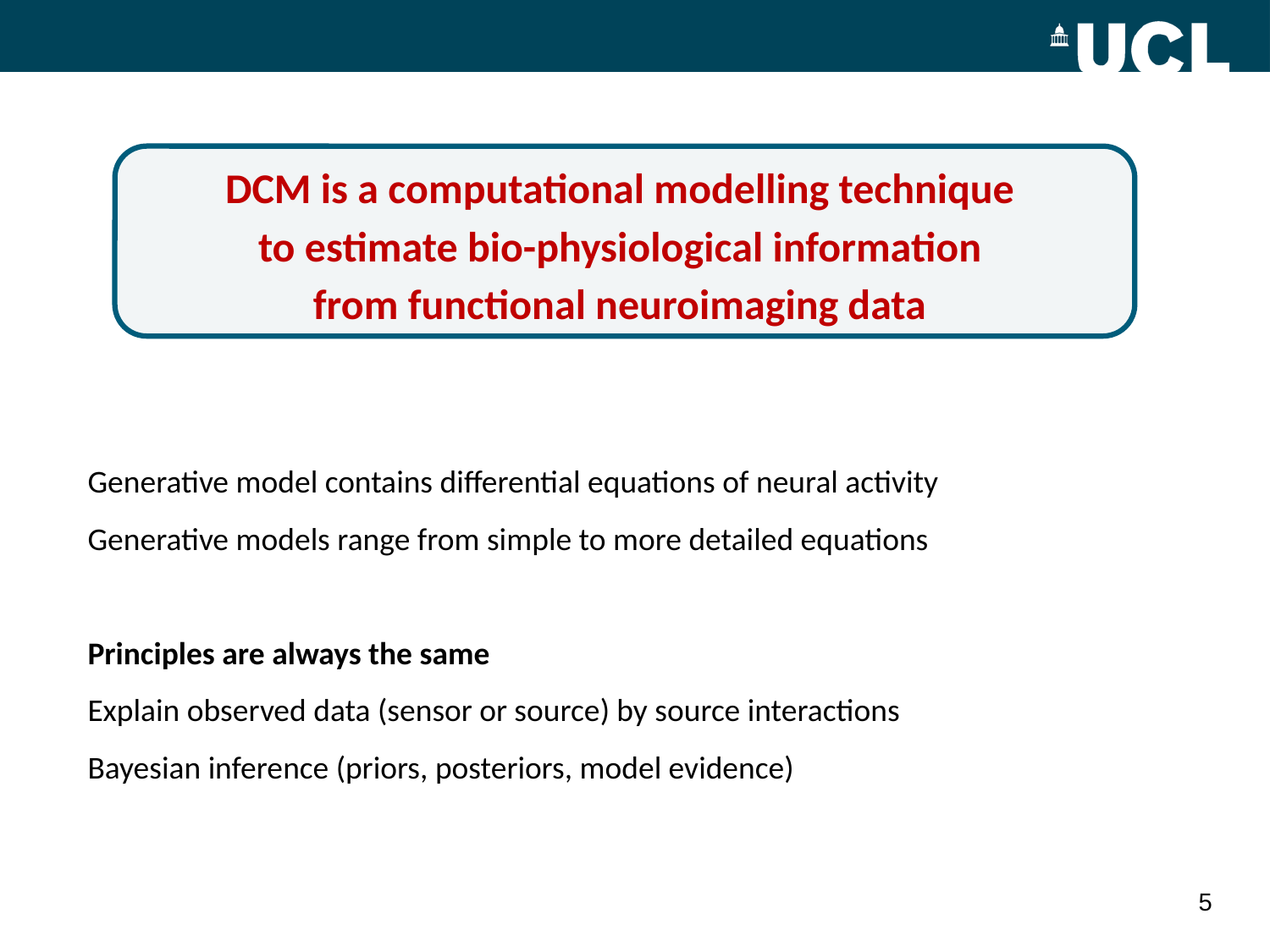

DCM is a computational modelling technique
to estimate bio-physiological information
from functional neuroimaging data
Generative model contains differential equations of neural activity
Generative models range from simple to more detailed equations

Principles are always the same
Explain observed data (sensor or source) by source interactions
Bayesian inference (priors, posteriors, model evidence)
5